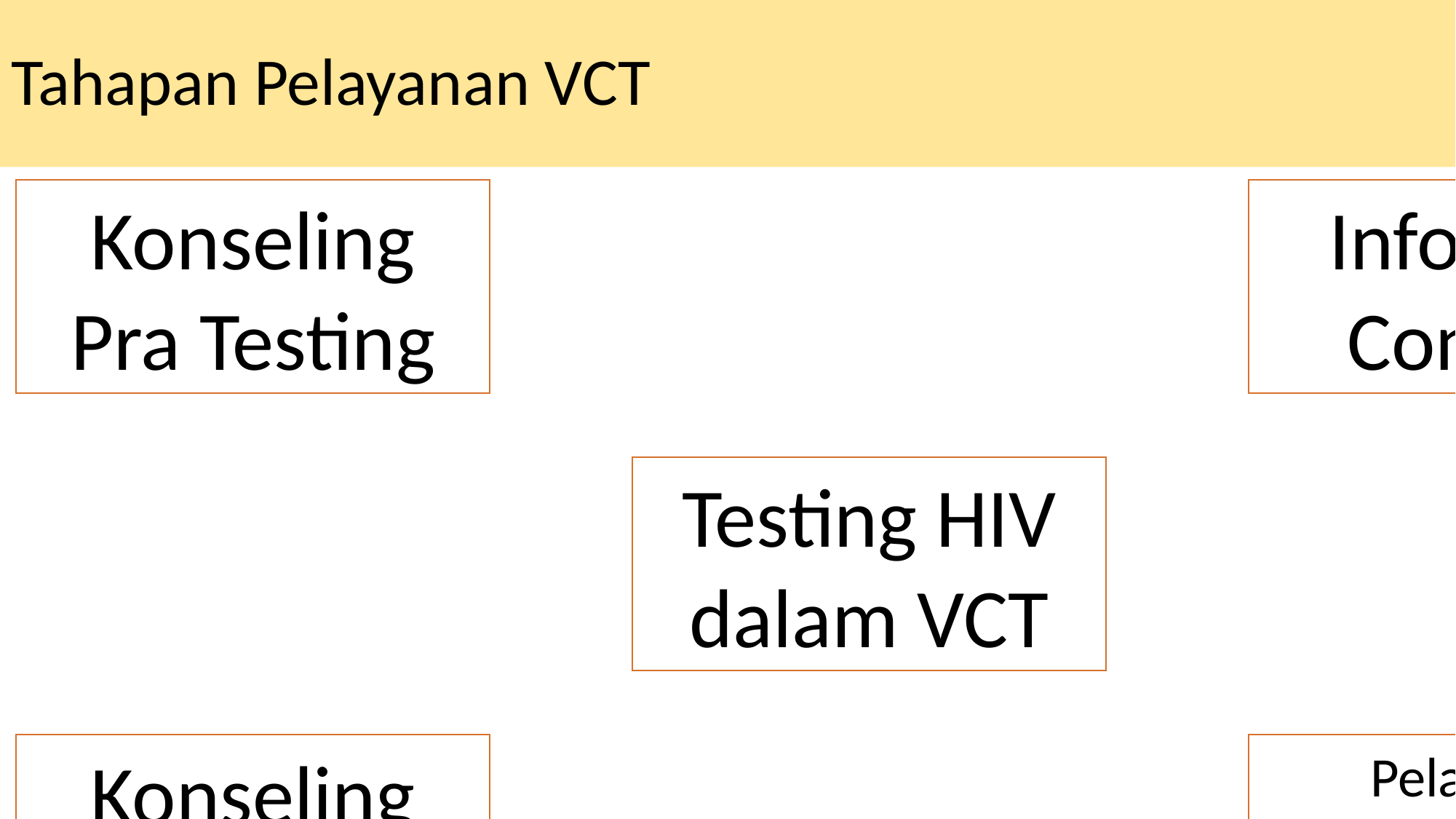

# Tahapan Pelayanan VCT
Konseling Pra Testing
Testing HIV dalam VCT